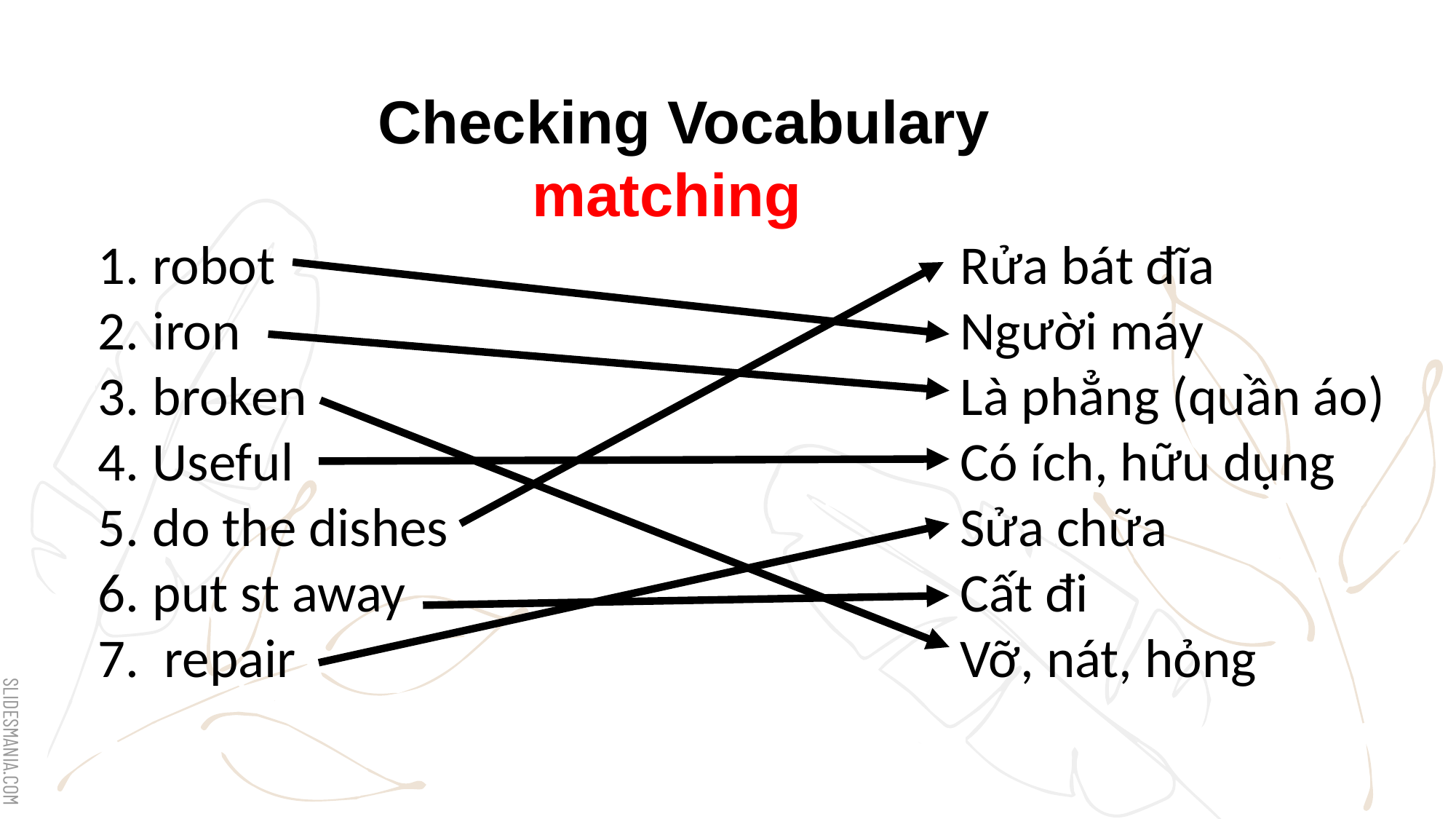

# Checking Vocabulary matching
Rửa bát đĩa
Người máy
Là phẳng (quần áo)
Có ích, hữu dụng
Sửa chữa
Cất đi
Vỡ, nát, hỏng
robot
iron
broken
Useful
do the dishes
put st away
7.  repair